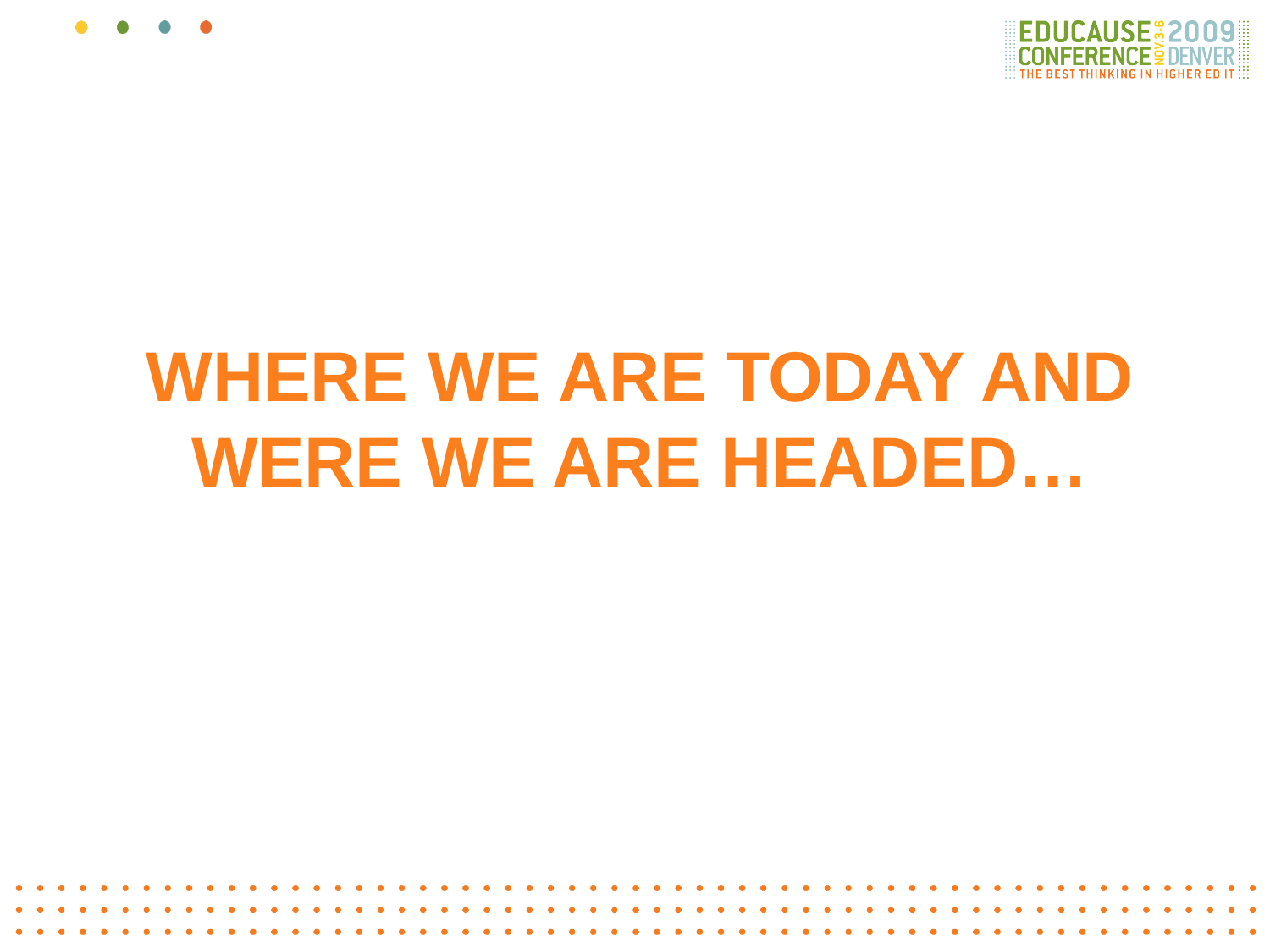

# Where we are today and were we are headed…